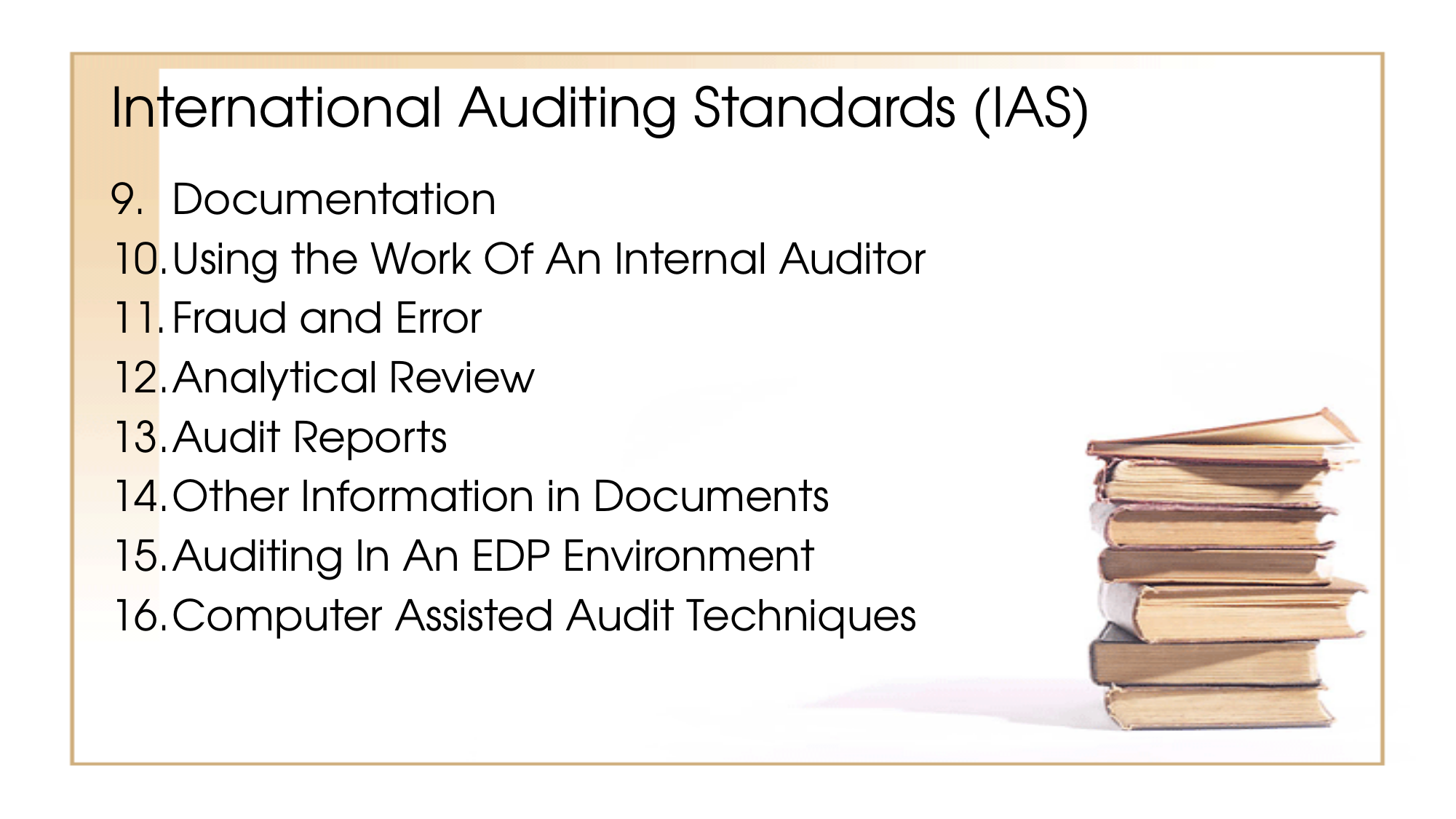

# International Auditing Standards (IAS)
Documentation
Using the Work Of An Internal Auditor
Fraud and Error
Analytical Review
Audit Reports
Other Information in Documents
Auditing In An EDP Environment
Computer Assisted Audit Techniques